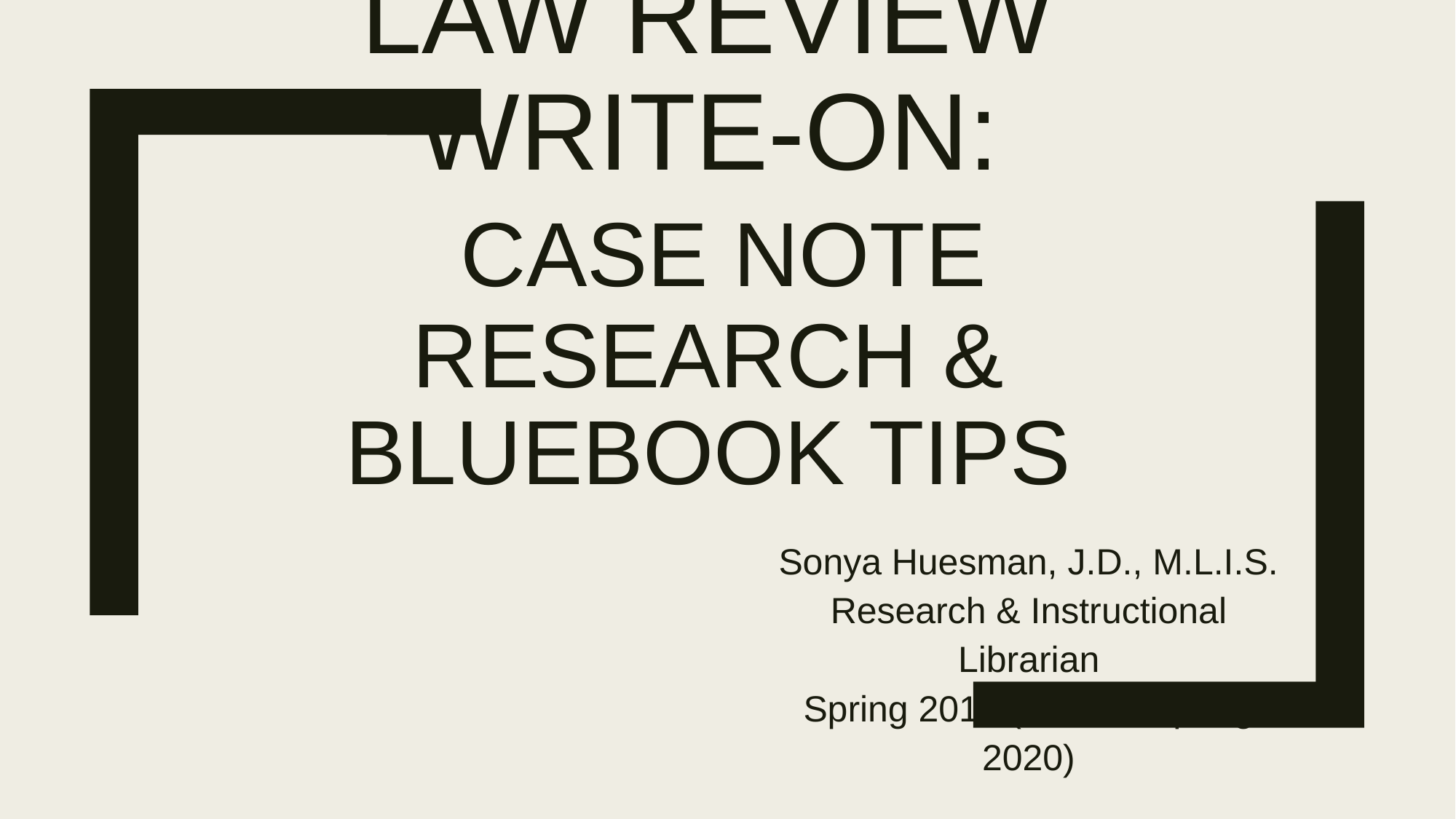

# Law Review Write-On: Case Note Research & Bluebook Tips
Sonya Huesman, J.D., M.L.I.S.
Research & Instructional Librarian
Spring 2018 (revised Spring 2020)